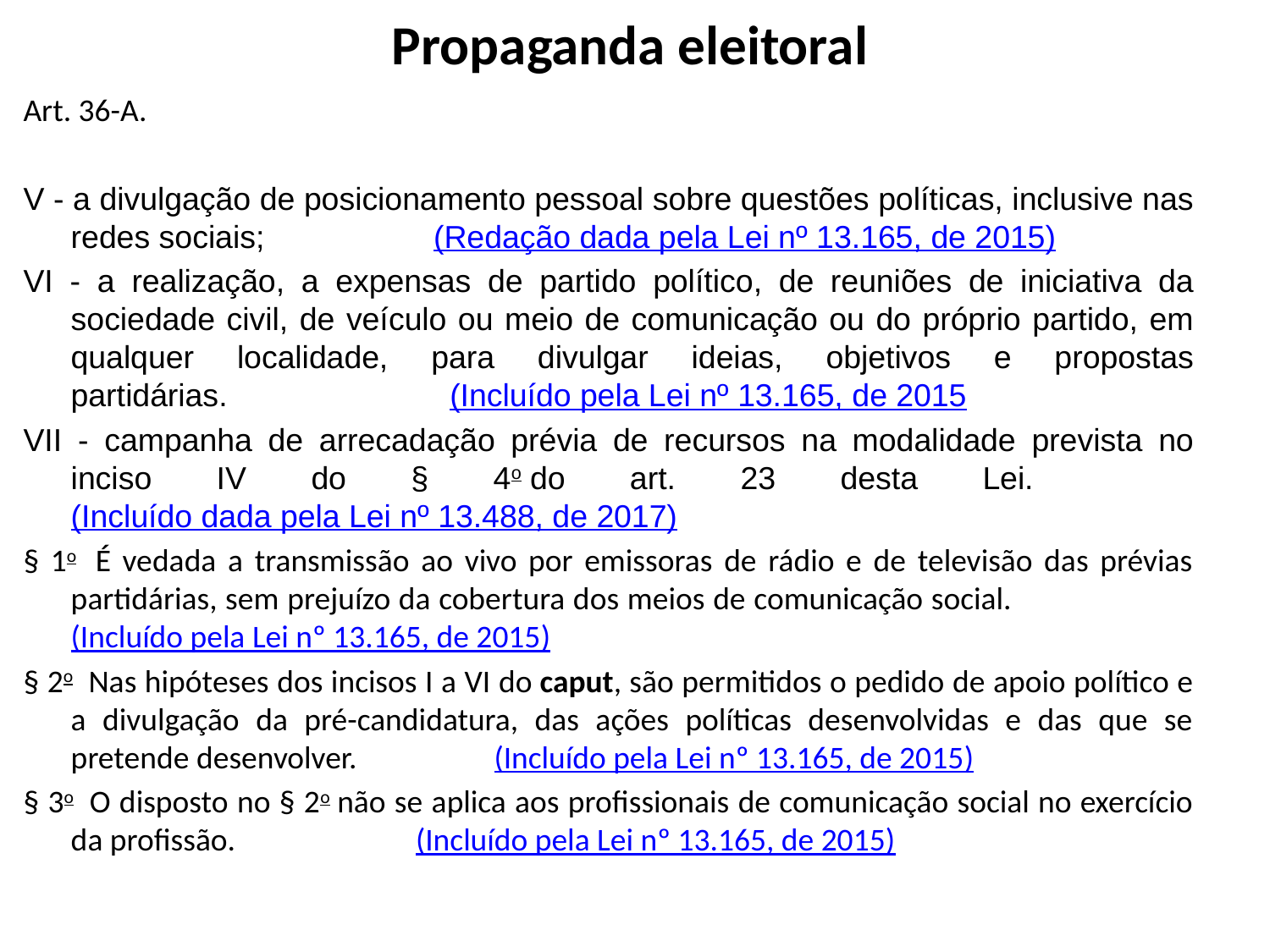

# Propaganda eleitoral

Art. 36-A.

V - a divulgação de posicionamento pessoal sobre questões políticas, inclusive nas redes sociais;                   (Redação dada pela Lei nº 13.165, de 2015)
VI - a realização, a expensas de partido político, de reuniões de iniciativa da sociedade civil, de veículo ou meio de comunicação ou do próprio partido, em qualquer localidade, para divulgar ideias, objetivos e propostas partidárias.                         (Incluído pela Lei nº 13.165, de 2015
VII - campanha de arrecadação prévia de recursos na modalidade prevista no inciso IV do § 4o do art. 23 desta Lei.                  (Incluído dada pela Lei nº 13.488, de 2017)
§ 1o  É vedada a transmissão ao vivo por emissoras de rádio e de televisão das prévias partidárias, sem prejuízo da cobertura dos meios de comunicação social.                         (Incluído pela Lei nº 13.165, de 2015)
§ 2o  Nas hipóteses dos incisos I a VI do caput, são permitidos o pedido de apoio político e a divulgação da pré-candidatura, das ações políticas desenvolvidas e das que se pretende desenvolver.                   (Incluído pela Lei nº 13.165, de 2015)
§ 3o  O disposto no § 2o não se aplica aos profissionais de comunicação social no exercício da profissão.                         (Incluído pela Lei nº 13.165, de 2015)